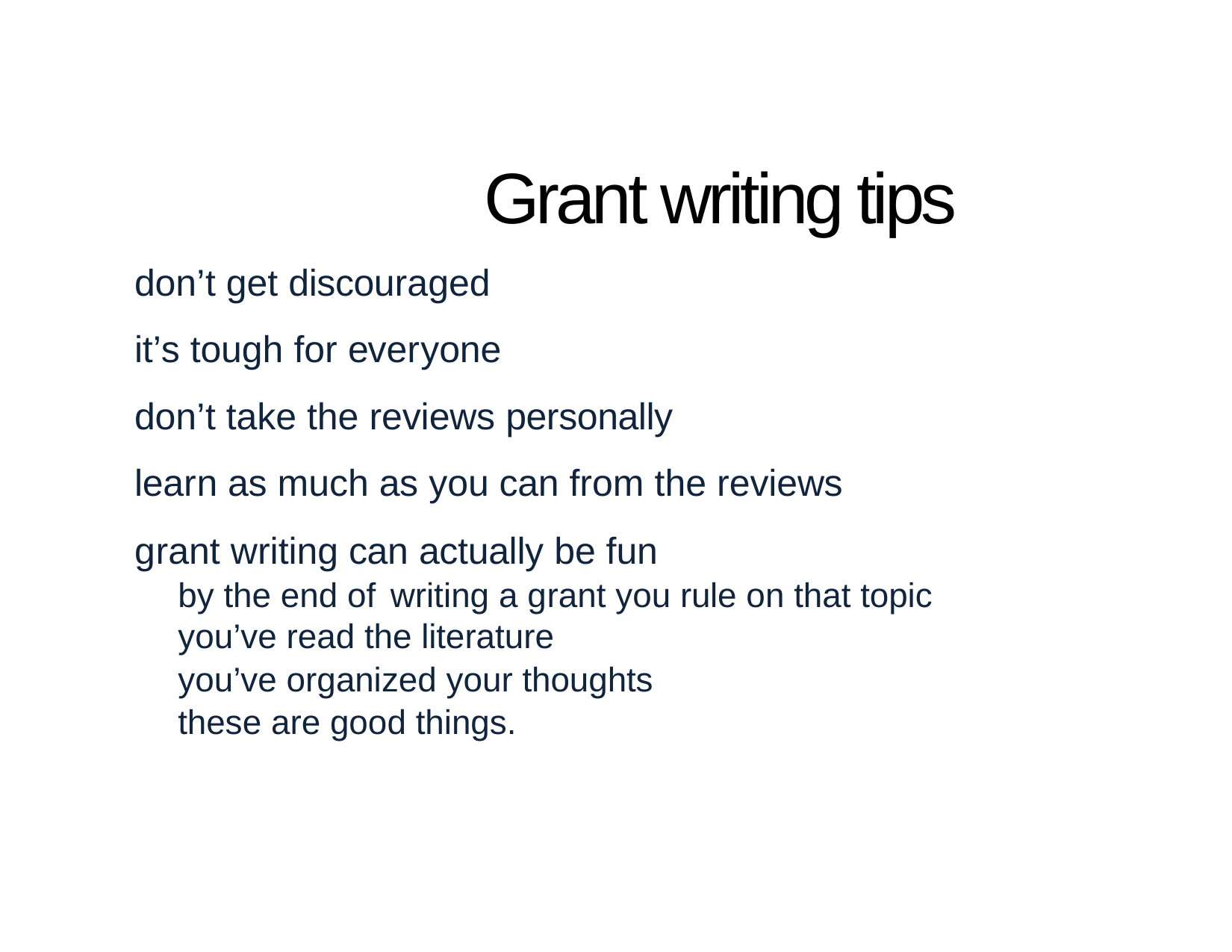

# Grant writing tips
don’t get discouraged
it’s tough for everyone
don’t take the reviews personally
learn as much as you can from the reviews
grant writing can actually be fun
by the end of writing a grant you rule on that topic
you’ve read the literature
you’ve organized your thoughts
these are good things.